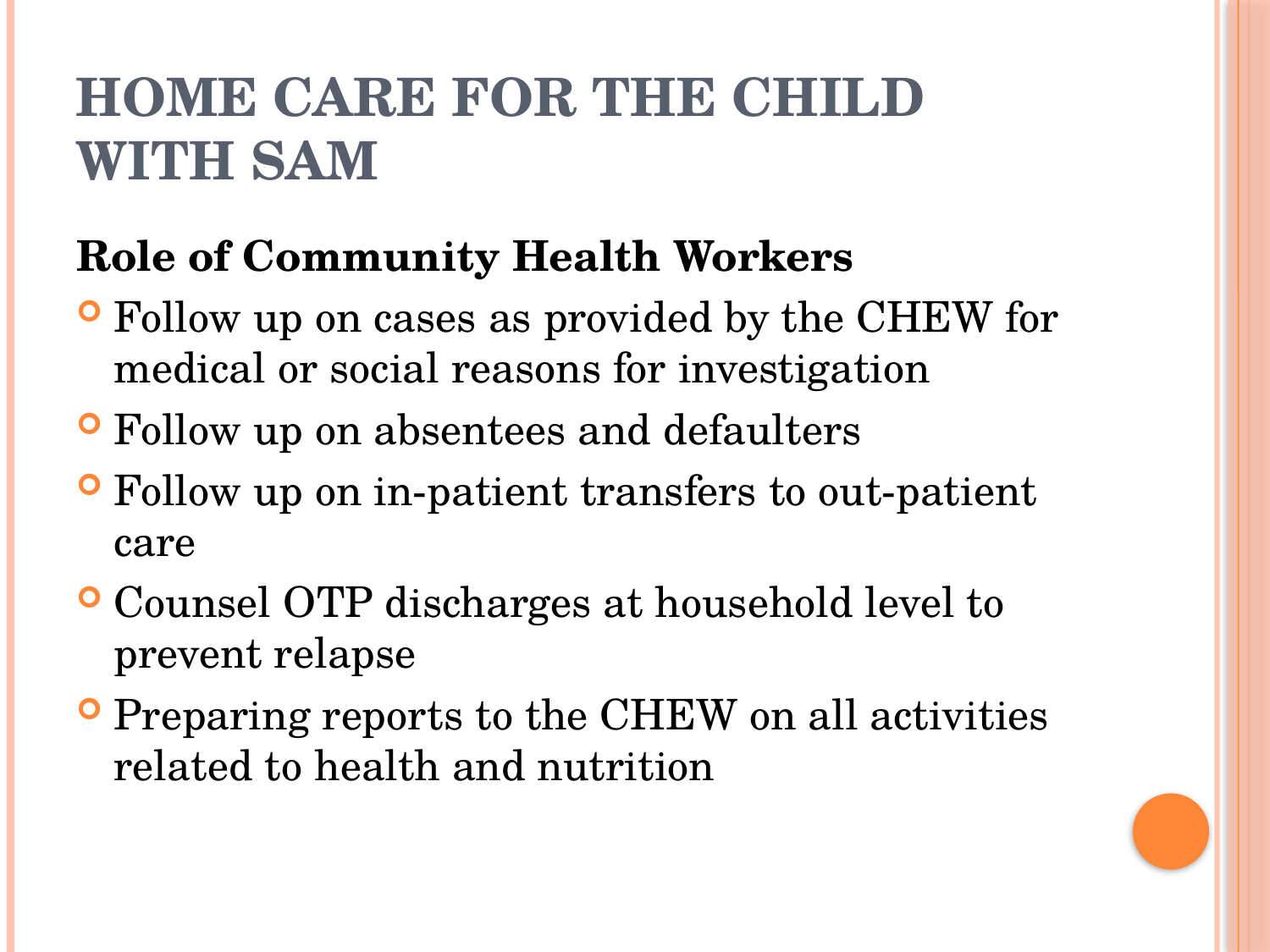

# Home Care for the Child with SAM
Role of Community Health Workers
Follow up on cases as provided by the CHEW for medical or social reasons for investigation
Follow up on absentees and defaulters
Follow up on in-patient transfers to out-patient care
Counsel OTP discharges at household level to prevent relapse
Preparing reports to the CHEW on all activities related to health and nutrition